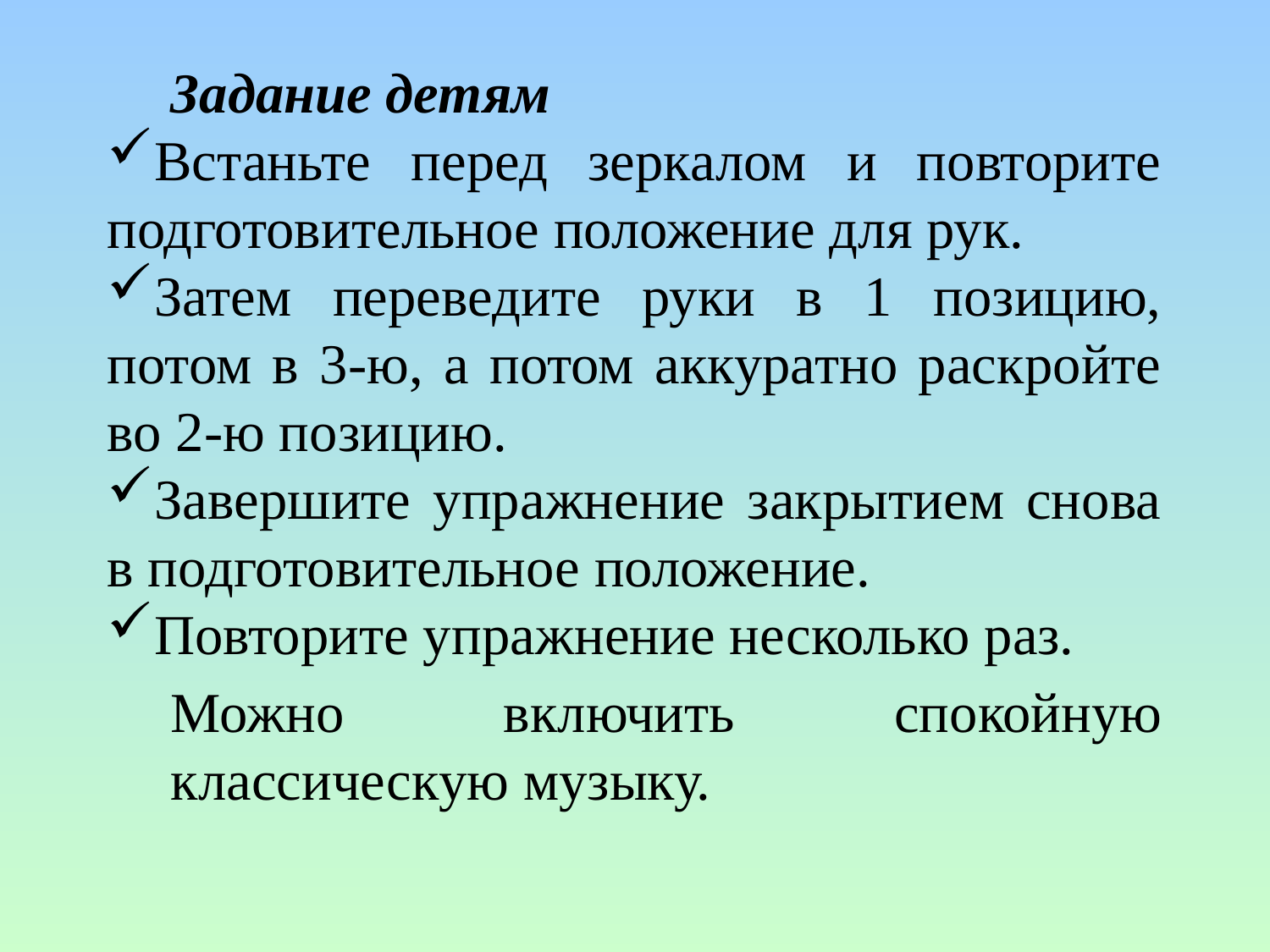

Задание детям
Встаньте перед зеркалом и повторите подготовительное положение для рук.
Затем переведите руки в 1 позицию, потом в 3-ю, а потом аккуратно раскройте во 2-ю позицию.
Завершите упражнение закрытием снова в подготовительное положение.
Повторите упражнение несколько раз.
Можно включить спокойную классическую музыку.